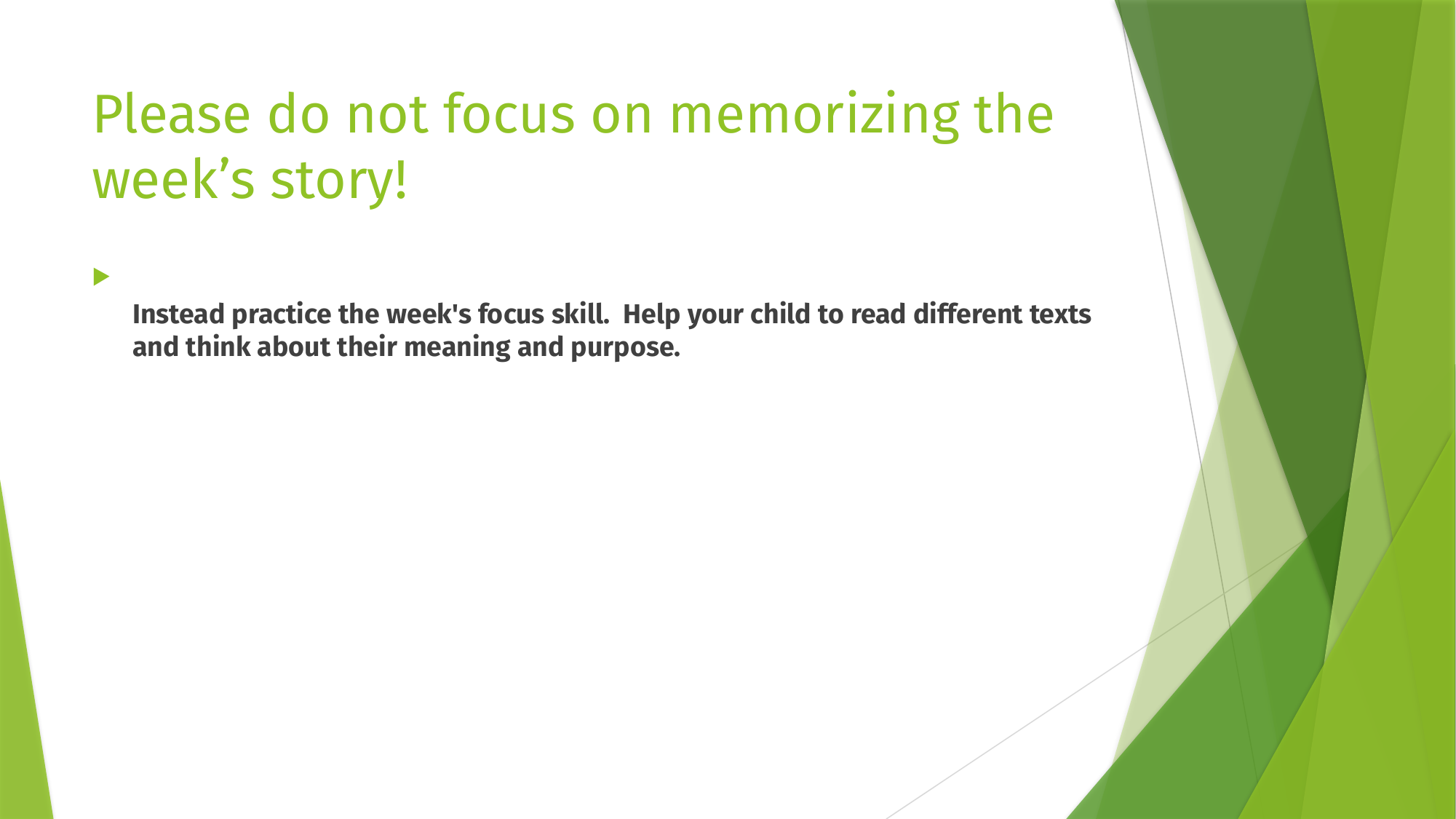

# Please do not focus on memorizing the week’s story!
Instead practice the week's focus skill.  Help your child to read different texts and think about their meaning and purpose.